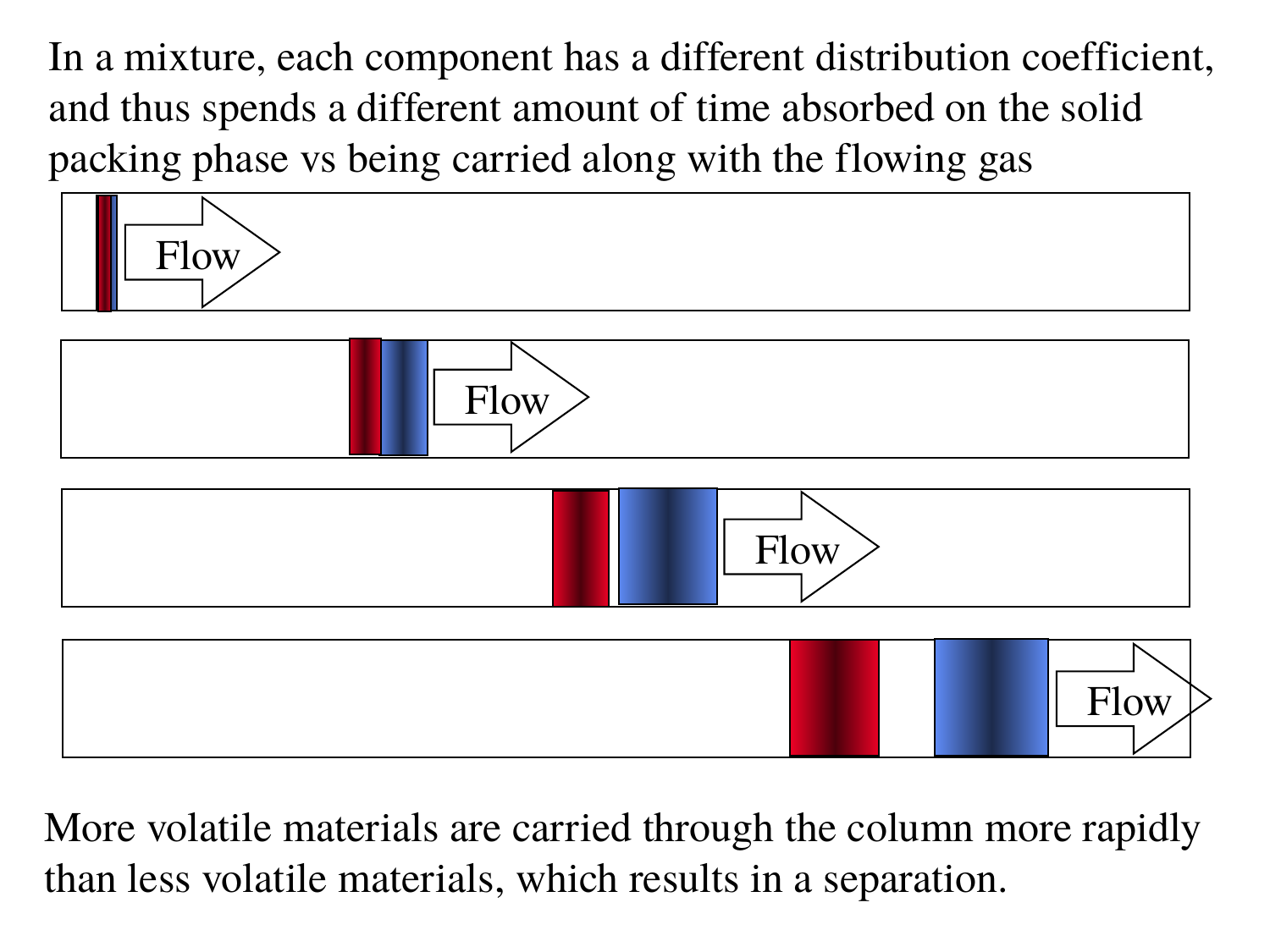

In a mixture, each component has a different distribution coefficient, and thus spends a different amount of time absorbed on the solid packing phase vs being carried along with the flowing gas

   Flow

   Flow

   Flow

   Flow
More volatile materials are carried through the column more rapidly than less volatile materials, which results in a separation.